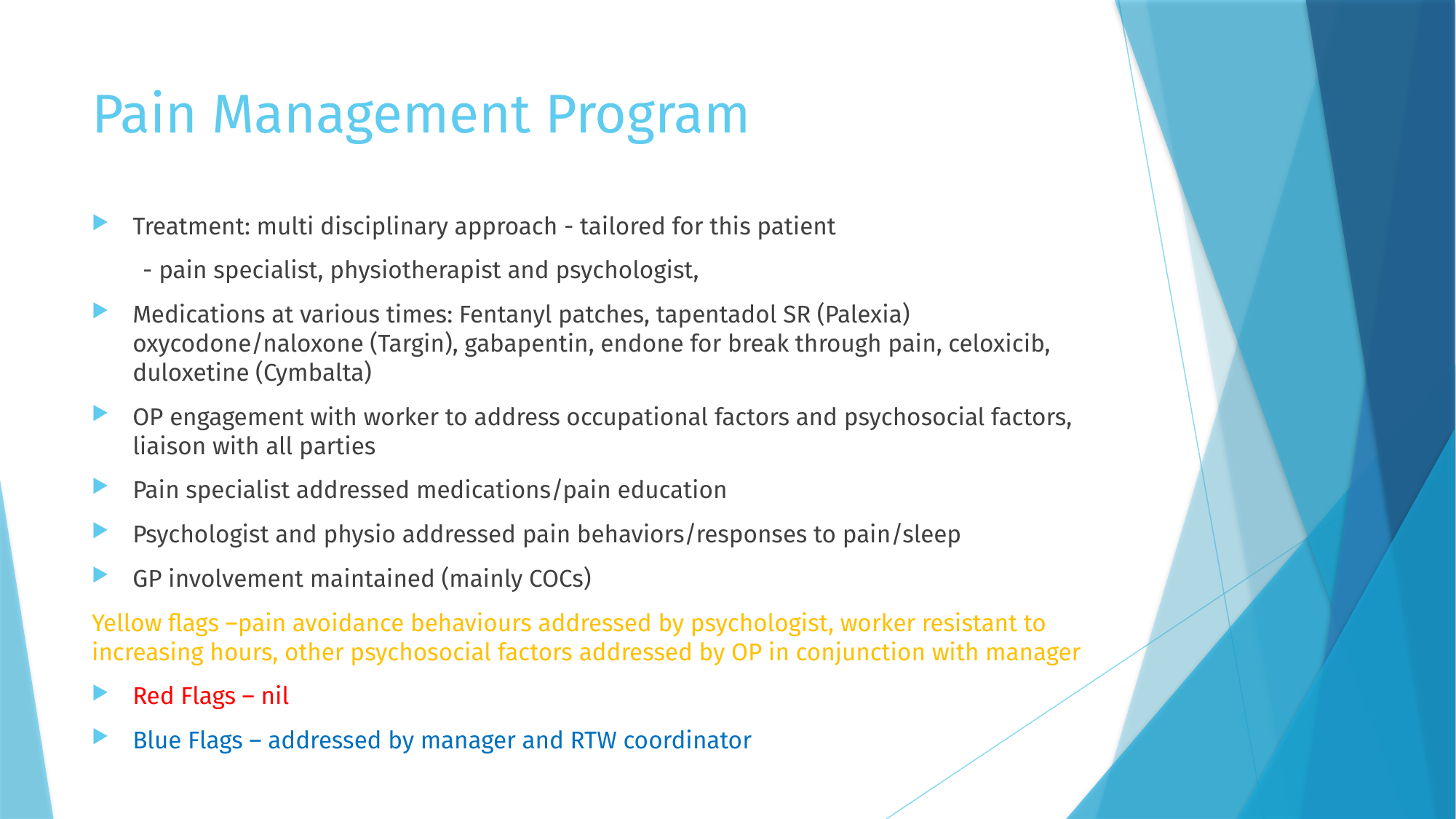

# Pain Management Program
Treatment: multi disciplinary approach - tailored for this patient
        - pain specialist, physiotherapist and psychologist,
Medications at various times: Fentanyl patches, tapentadol SR (Palexia) oxycodone/naloxone (Targin), gabapentin, endone for break through pain, celoxicib, duloxetine (Cymbalta)
OP engagement with worker to address occupational factors and psychosocial factors, liaison with all parties
Pain specialist addressed medications/pain education
Psychologist and physio addressed pain behaviors/responses to pain/sleep
GP involvement maintained (mainly COCs)
Yellow flags –pain avoidance behaviours addressed by psychologist, worker resistant to increasing hours, other psychosocial factors addressed by OP in conjunction with manager
Red Flags – nil
Blue Flags – addressed by manager and RTW coordinator